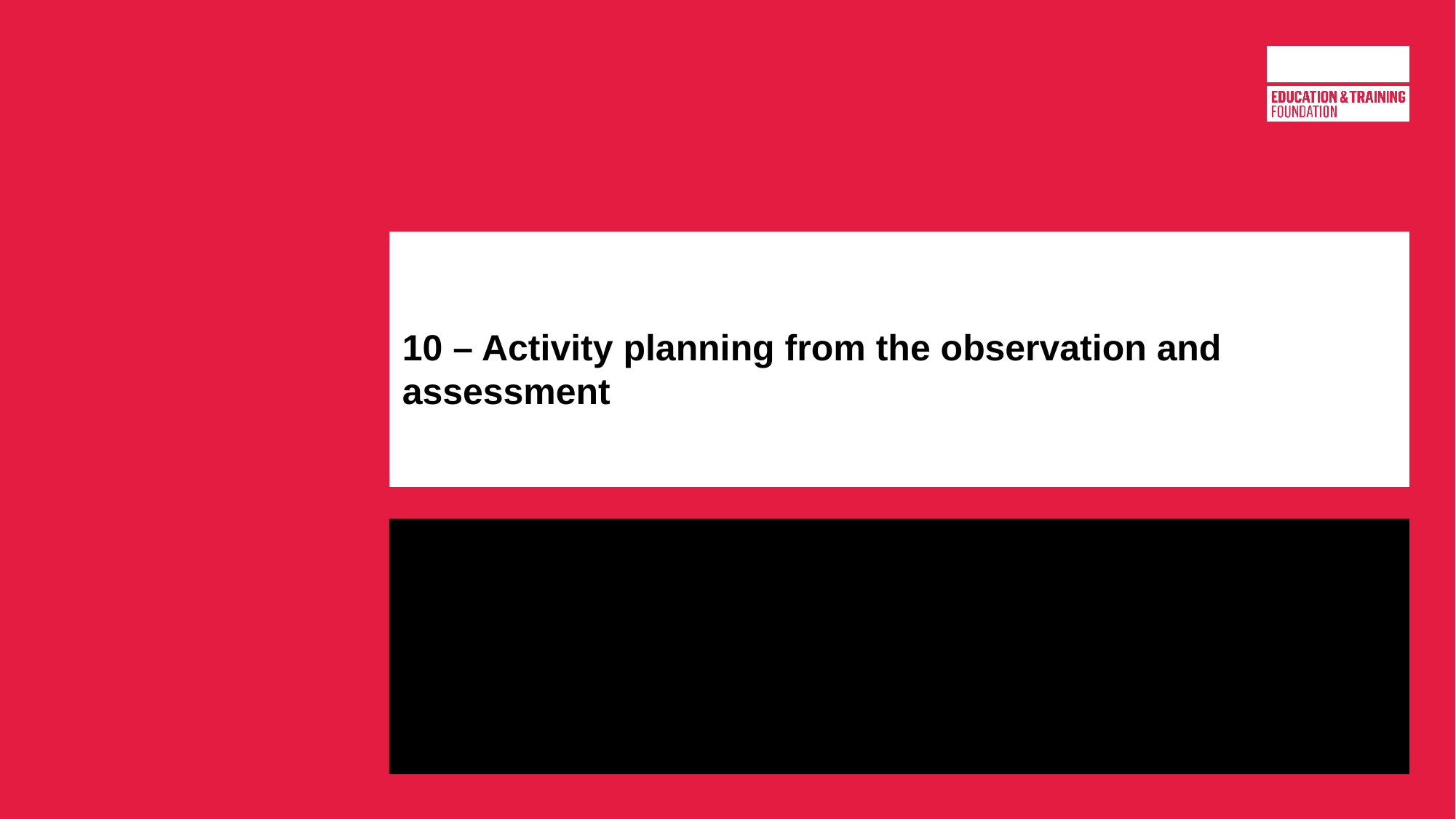

# 10 – Activity planning from the observation and assessment

OAP Cycle Review